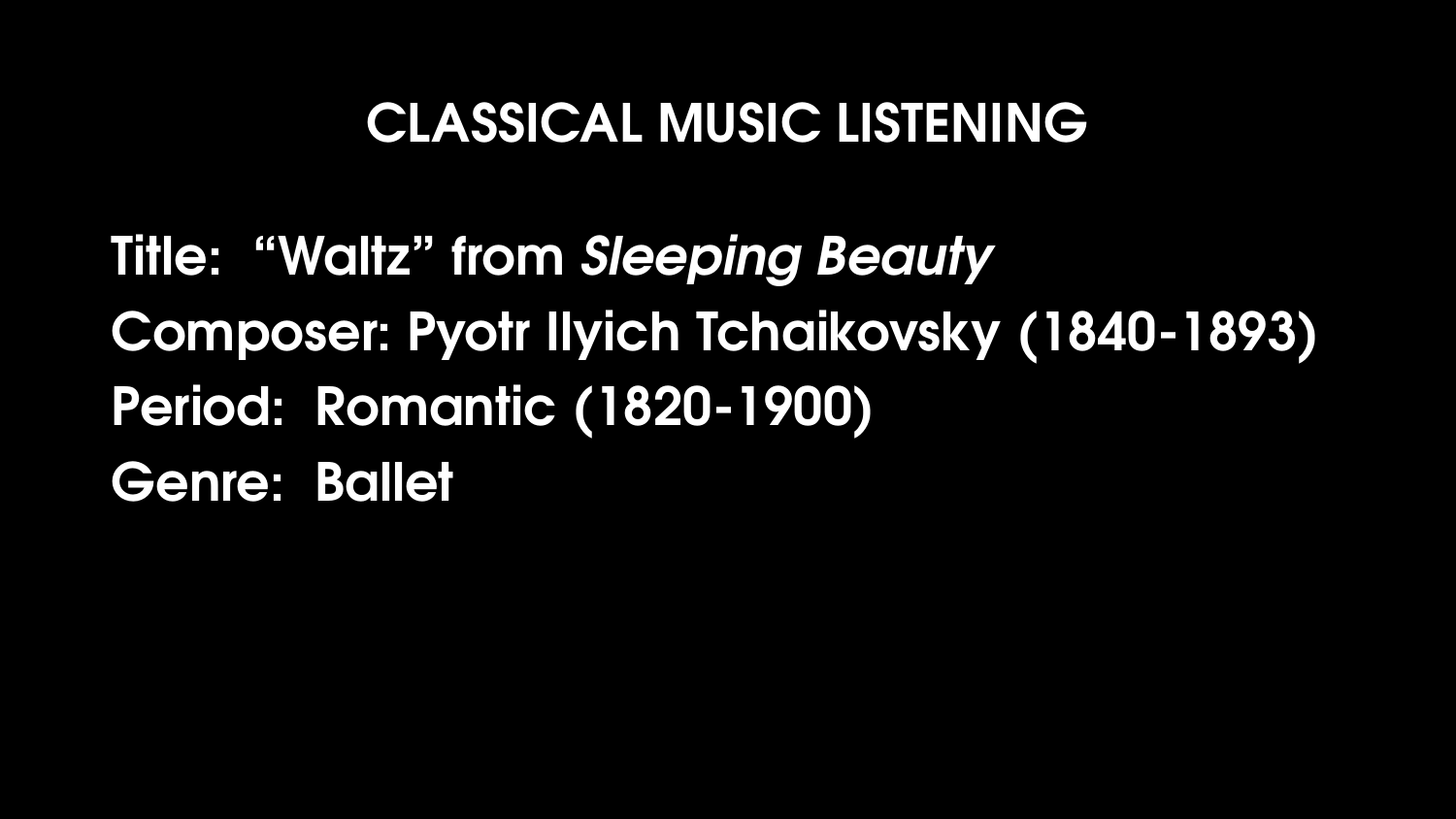

CLASSICAL MUSIC LISTENING

Title:  “Waltz” from Sleeping Beauty
Composer: Pyotr Ilyich Tchaikovsky (1840-1893)
Period:  Romantic (1820-1900)
Genre:  Ballet